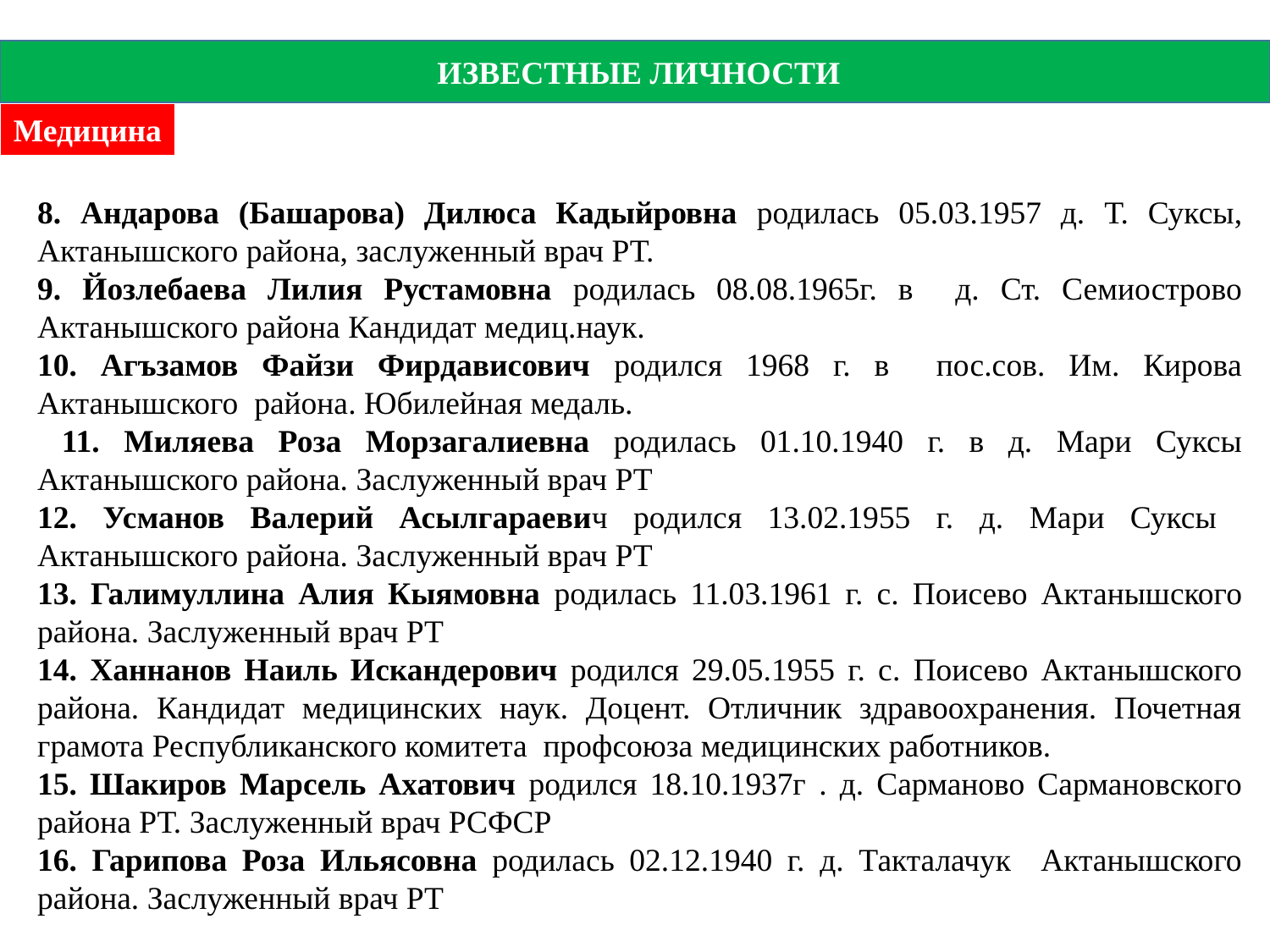

ИЗВЕСТНЫЕ ЛИЧНОСТИ
Медицина
8. Андарова (Башарова) Дилюса Кадыйровна родилась 05.03.1957 д. Т. Суксы, Актанышского района, заслуженный врач РТ.
9. Йозлебаева Лилия Рустамовна родилась 08.08.1965г. в  д. Ст. Семиострово Актанышского района Кандидат медиц.наук.
10. Агъзамов Файзи Фирдависович родился 1968 г. в  пос.сов. Им. Кирова Актанышского  района. Юбилейная медаль.
 11. Миляева Роза Морзагалиевна родилась 01.10.1940 г. в д. Мари Суксы Актанышского района. Заслуженный врач РТ
12. Усманов Валерий Асылгараевич родился 13.02.1955 г. д. Мари Суксы  Актанышского района. Заслуженный врач РТ
13. Галимуллина Алия Кыямовна родилась 11.03.1961 г. с. Поисево Актанышского района. Заслуженный врач РТ
14. Ханнанов Наиль Искандерович родился 29.05.1955 г. с. Поисево Актанышского района. Кандидат медицинских наук. Доцент. Отличник здравоохранения. Почетная грамота Республиканского комитета  профсоюза медицинских работников.
15. Шакиров Марсель Ахатович родился 18.10.1937г . д. Сарманово Сармановского района РТ. Заслуженный врач РСФСР
16. Гарипова Роза Ильясовна родилась 02.12.1940 г. д. Такталачук  Актанышского района. Заслуженный врач РТ